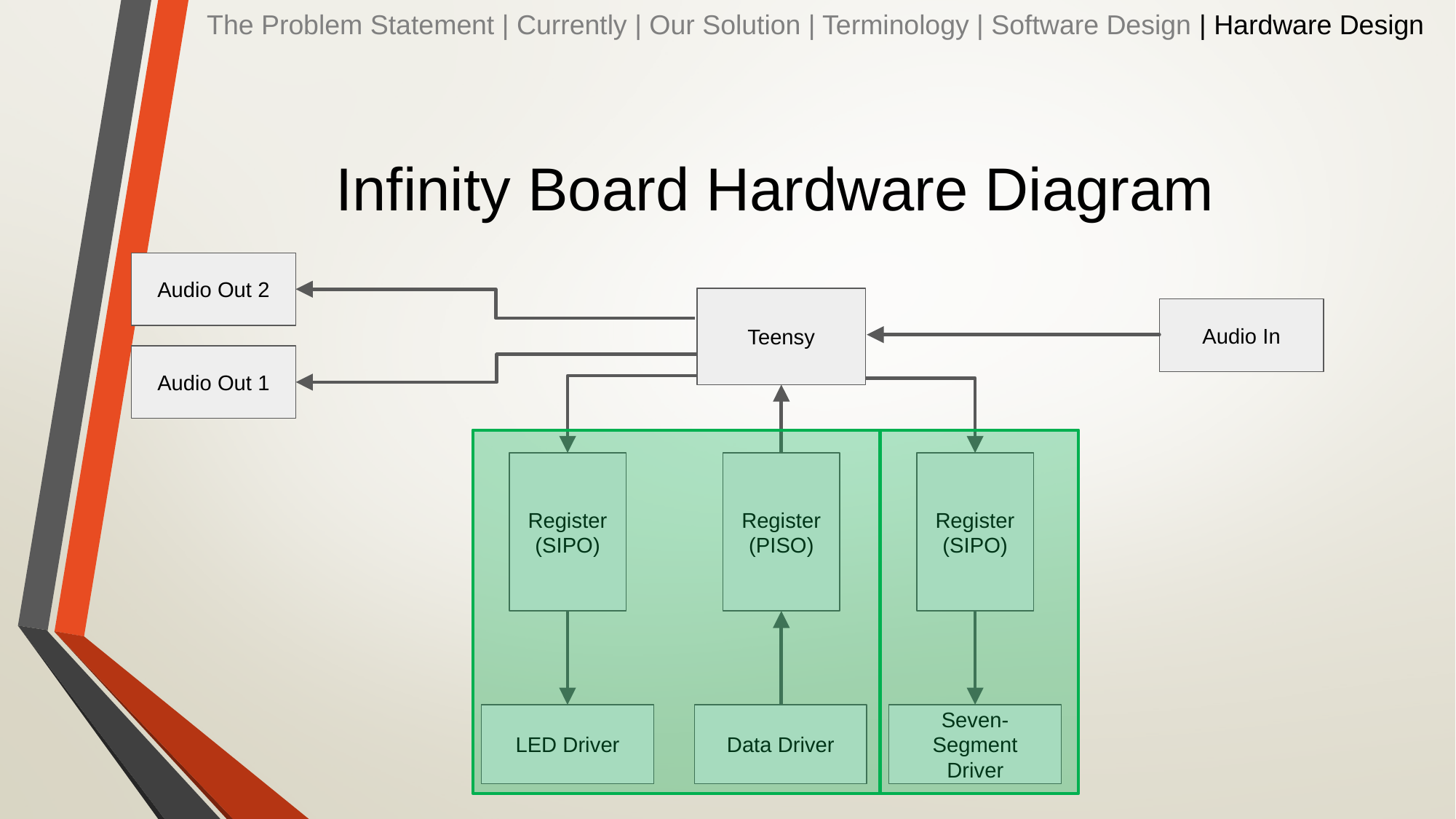

The Problem Statement | Currently | Our Solution | Terminology | Software Design | Hardware Design
# Infinity Board Hardware Diagram
Audio Out 2
Teensy
Audio In
Audio Out 1

Register
(SIPO)
Register
(PISO)
Register
(SIPO)
LED Driver
Data Driver
Seven-Segment
Driver